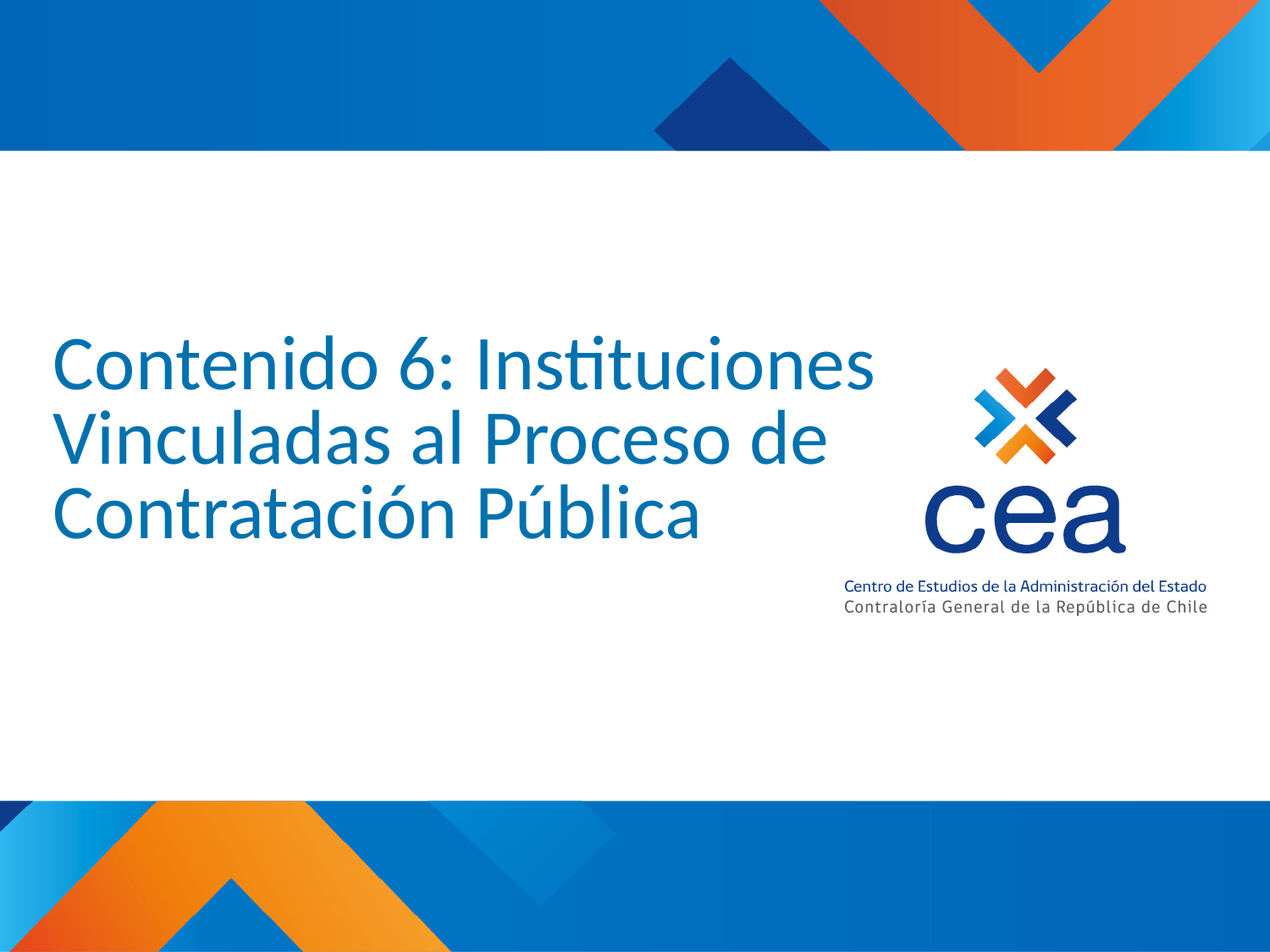

# Contenido 6: Instituciones Vinculadas al Proceso de Contratación Pública